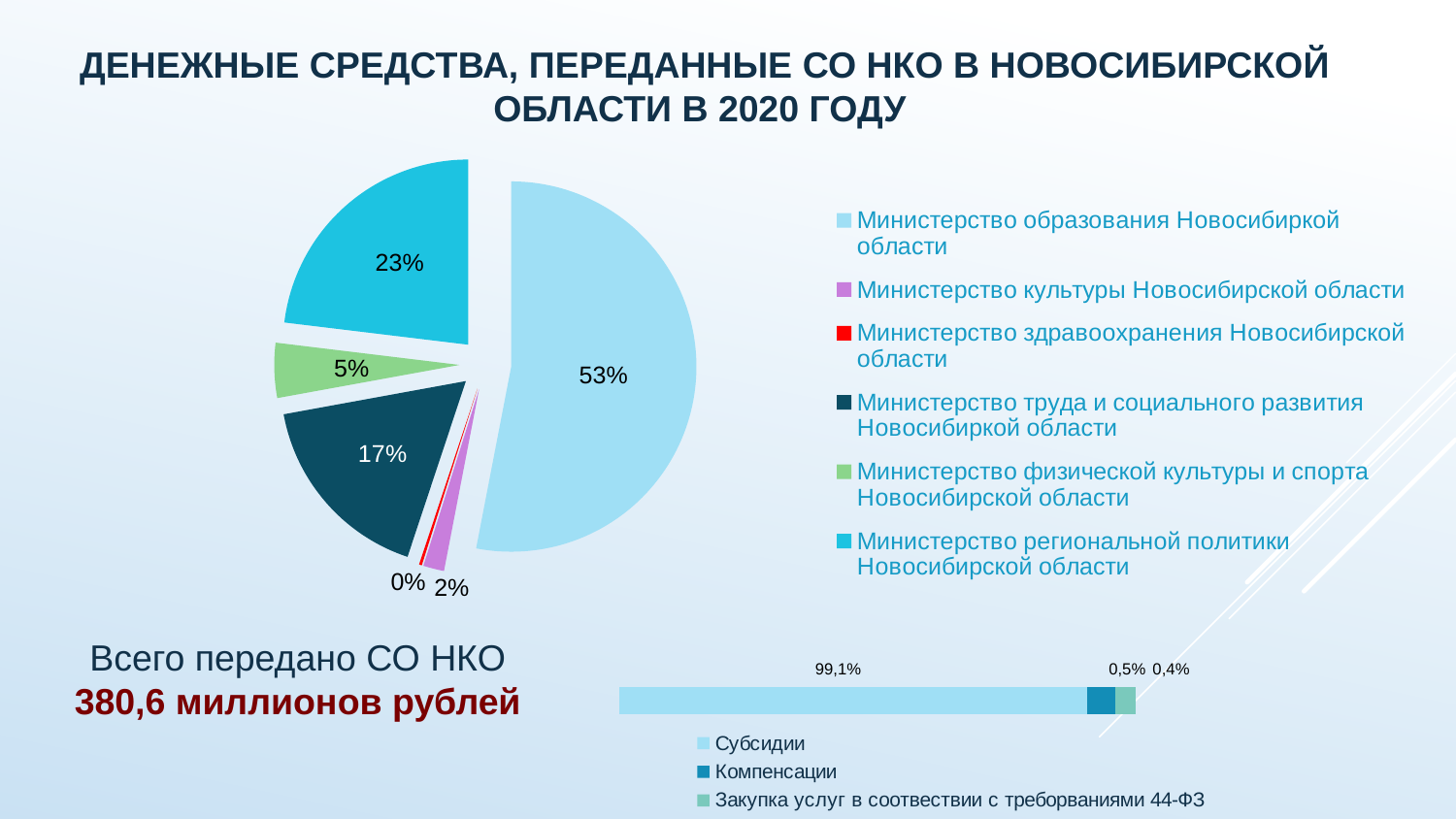

ДЕНЕЖНЫЕ СРЕДСТВА, ПЕРЕДАННЫЕ СО НКО В НОВОСИБИРСКОЙ ОБЛАСТИ В 2020 ГОДУ

### Chart

| Category | Продажи |
|---|---|
| Министерство образования Новосибиркой области | 201835.3 |
| Министерство культуры Новосибирской области | 6950.0 |
| Министерство здравоохранения Новосибирской области | 912.4 |
| Министерство труда и социального развития Новосибиркой области | 64803.0 |
| Министерство физической культуры и спорта Новосибирской области | 18243.9 |
| Министерство региональной политики Новосибирской области | 87846.9 |

### Chart

| Category | Субсидии | Компенсации | Закупка услуг в соотвествии с треборваниями 44-ФЗ |
|---|---|---|---|
| Объем переданных средств бюджета Новосибирской области | 382.7 | 2.0 | 1.4 |
Всего передано СО НКО 380,6 миллионов рублей